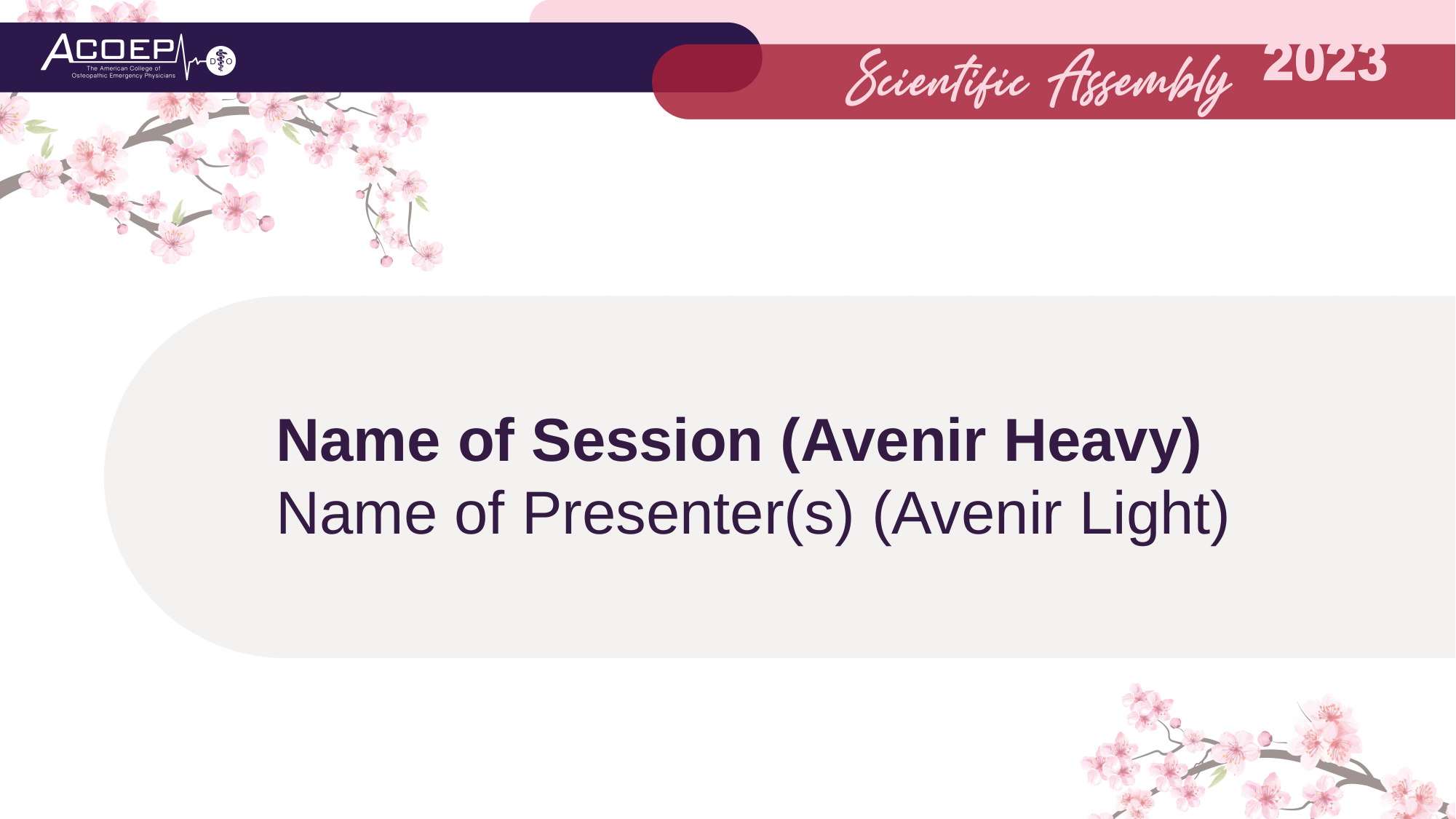

Name of Session (Avenir Heavy)
Name of Presenter(s) (Avenir Light)